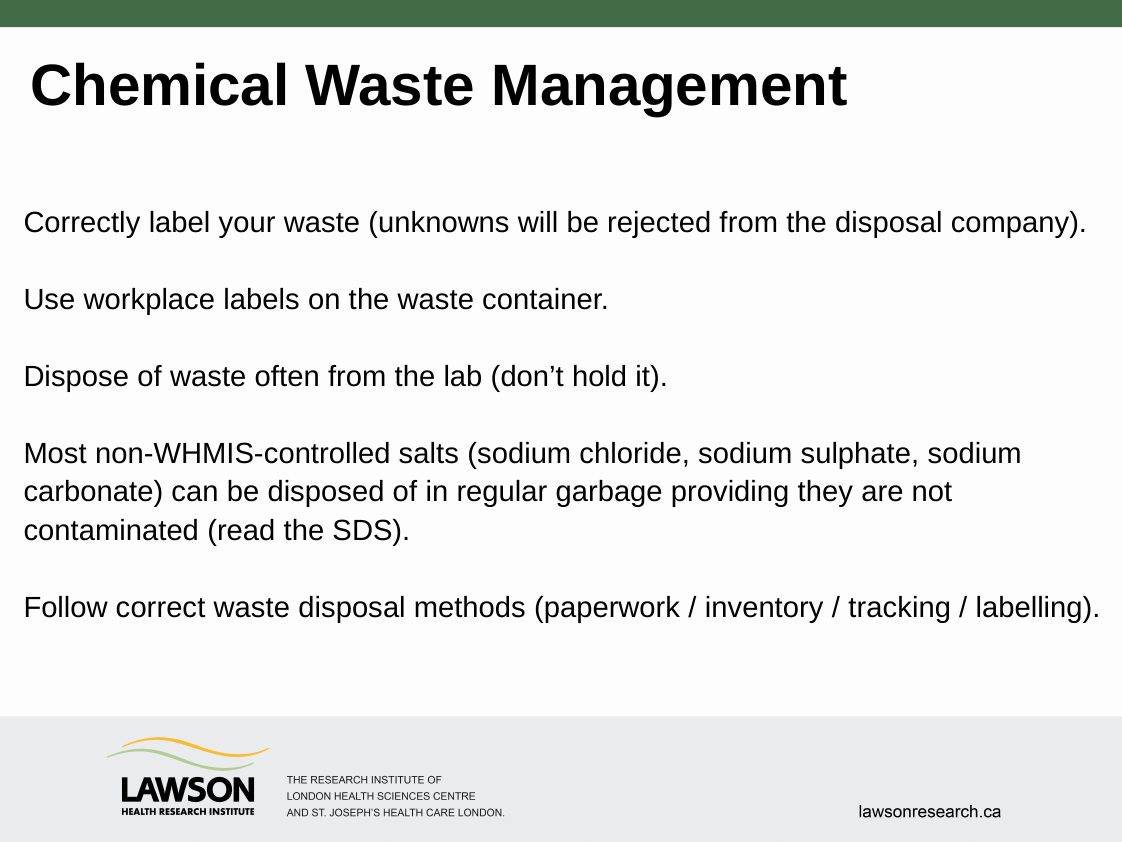

# Chemical Waste Management
Correctly label your waste (unknowns will be rejected from the disposal company).

Use workplace labels on the waste container.

Dispose of waste often from the lab (don’t hold it).

Most non-WHMIS-controlled salts (sodium chloride, sodium sulphate, sodium carbonate) can be disposed of in regular garbage providing they are not contaminated (read the SDS).

Follow correct waste disposal methods (paperwork / inventory / tracking / labelling).